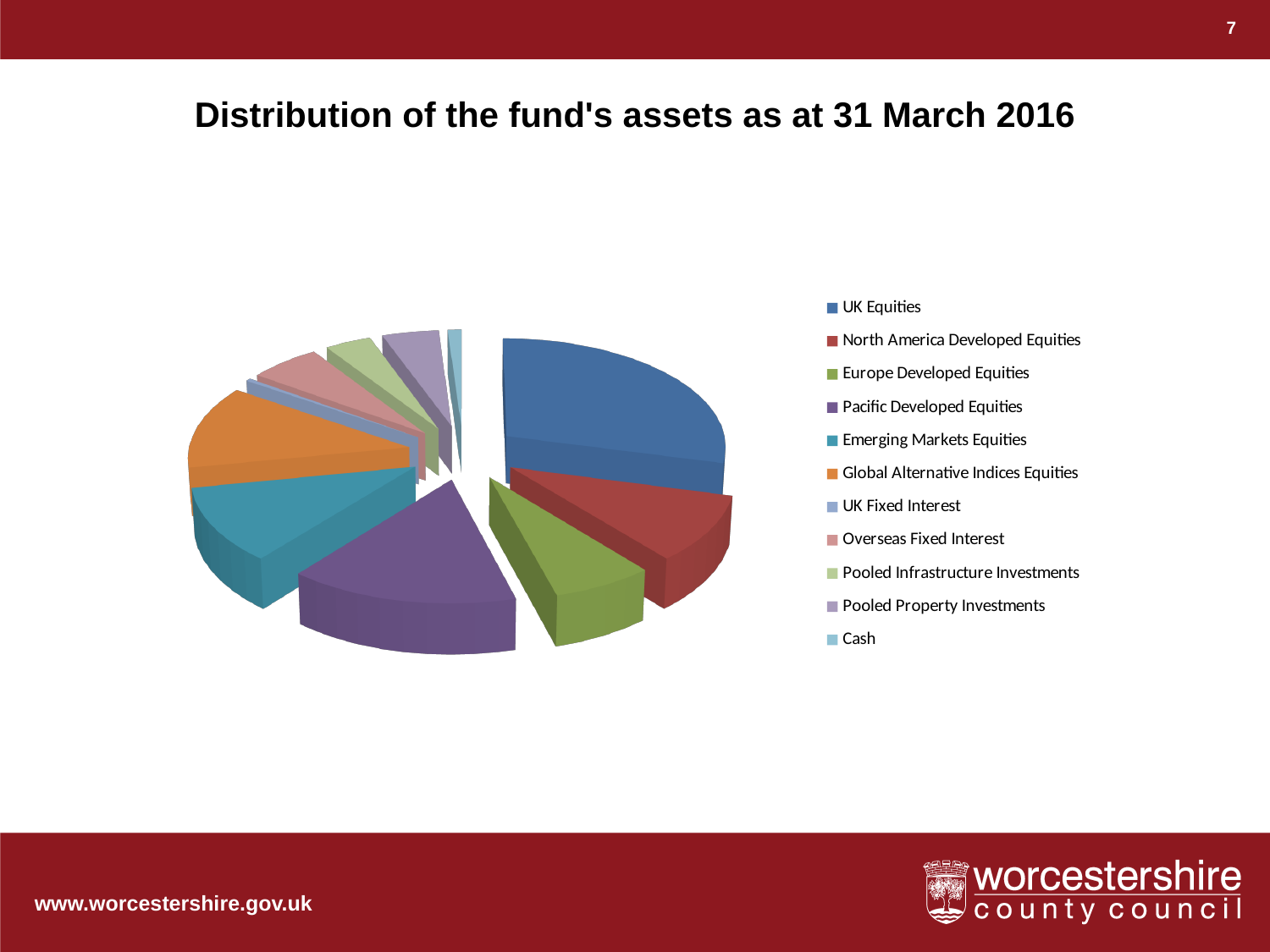

7
Distribution of the fund's assets as at 31 March 2016

[unsupported chart]